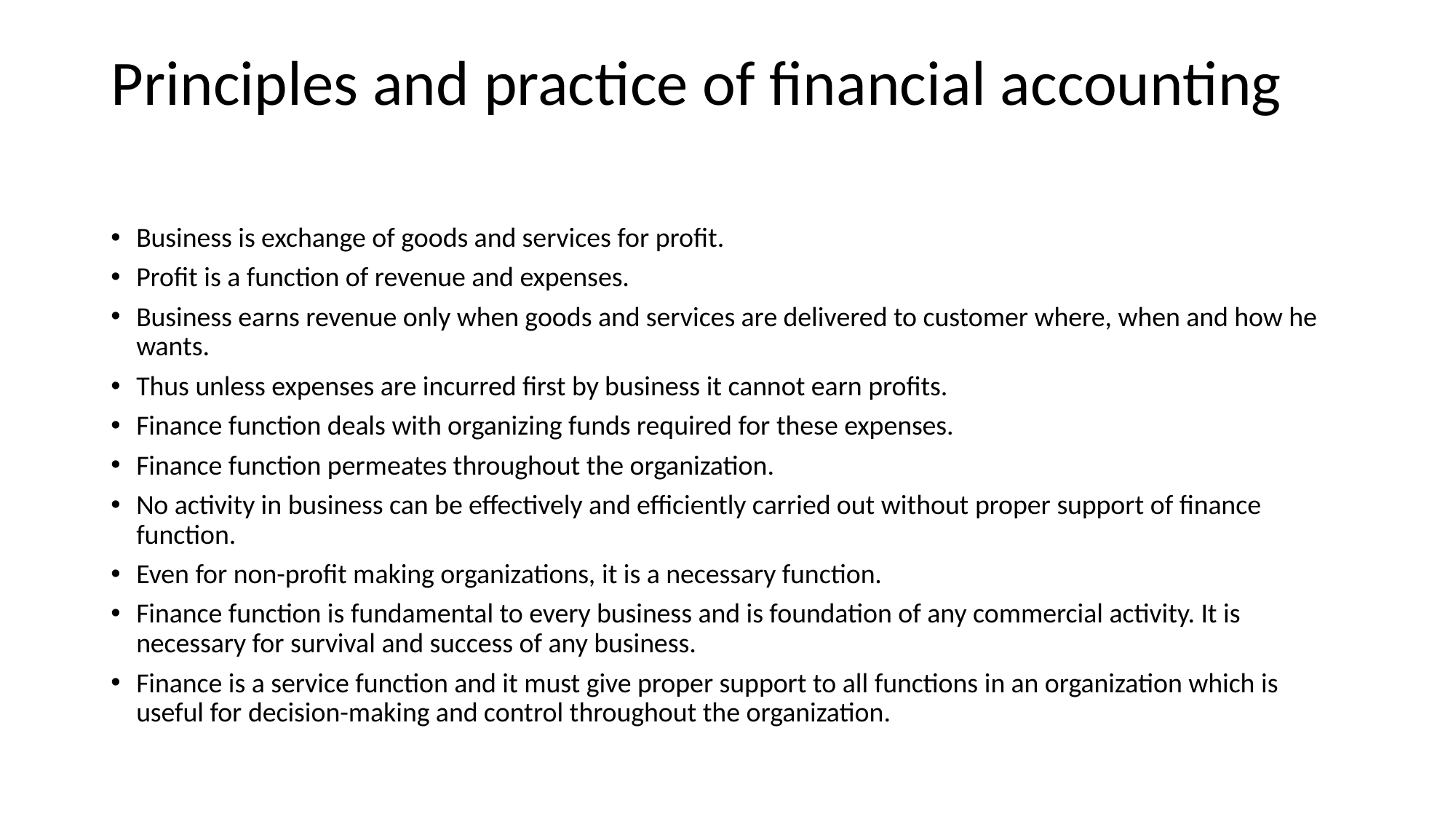

# Principles and practice of financial accounting
Business is exchange of goods and services for profit.
Profit is a function of revenue and expenses.
Business earns revenue only when goods and services are delivered to customer where, when and how he wants.
Thus unless expenses are incurred first by business it cannot earn profits.
Finance function deals with organizing funds required for these expenses.
Finance function permeates throughout the organization.
No activity in business can be effectively and efficiently carried out without proper support of finance function.
Even for non-profit making organizations, it is a necessary function.
Finance function is fundamental to every business and is foundation of any commercial activity. It is necessary for survival and success of any business.
Finance is a service function and it must give proper support to all functions in an organization which is useful for decision-making and control throughout the organization.